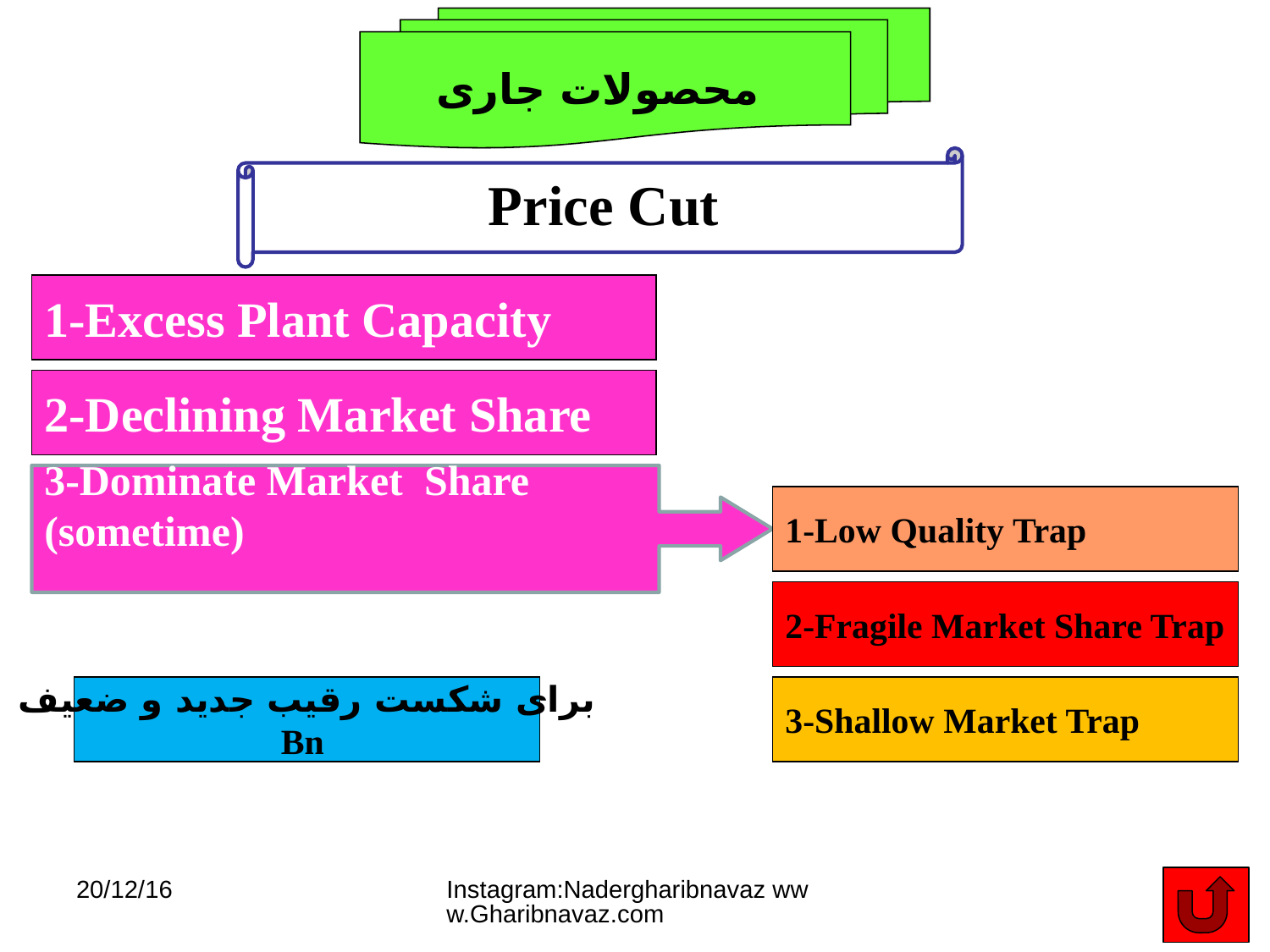

محصولات جاری
Price Cut
1-Excess Plant Capacity
2-Declining Market Share
3-Dominate Market  Share
(sometime)

1-Low Quality Trap
2-Fragile Market Share Trap
برای شکست رقیب جدید و ضعیف
Bn
3-Shallow Market Trap
20/12/16
Instagram:Nadergharibnavaz www.Gharibnavaz.com
15